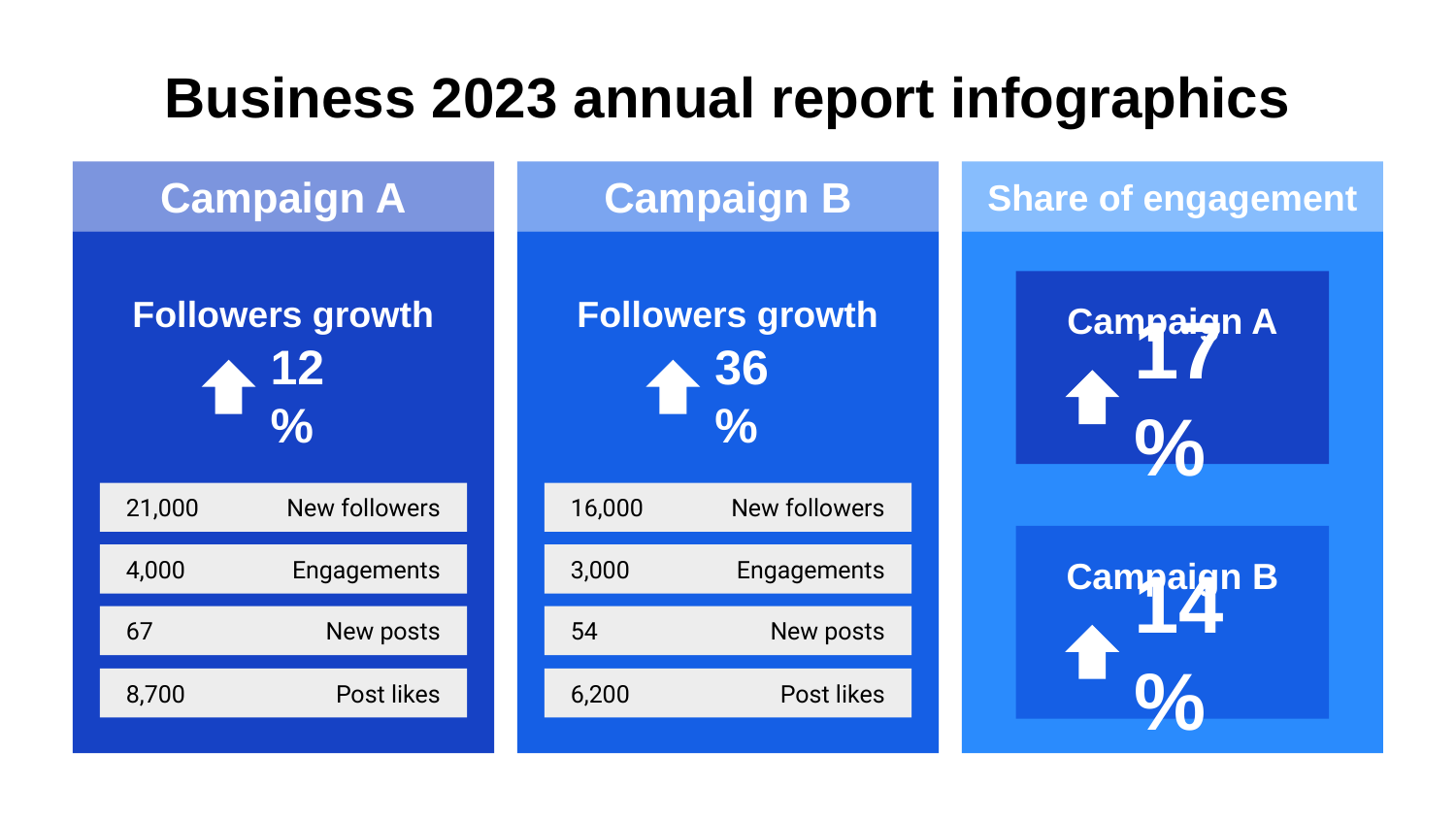

# Business 2023 annual report infographics
Campaign A
Followers growth
12%
21,000
New followers
4,000
Engagements
67
New posts
8,700
Post likes
Campaign B
Followers growth
36%
16,000
New followers
3,000
Engagements
54
New posts
6,200
Post likes
Share of engagement
Campaign A
17%
Campaign B
14%